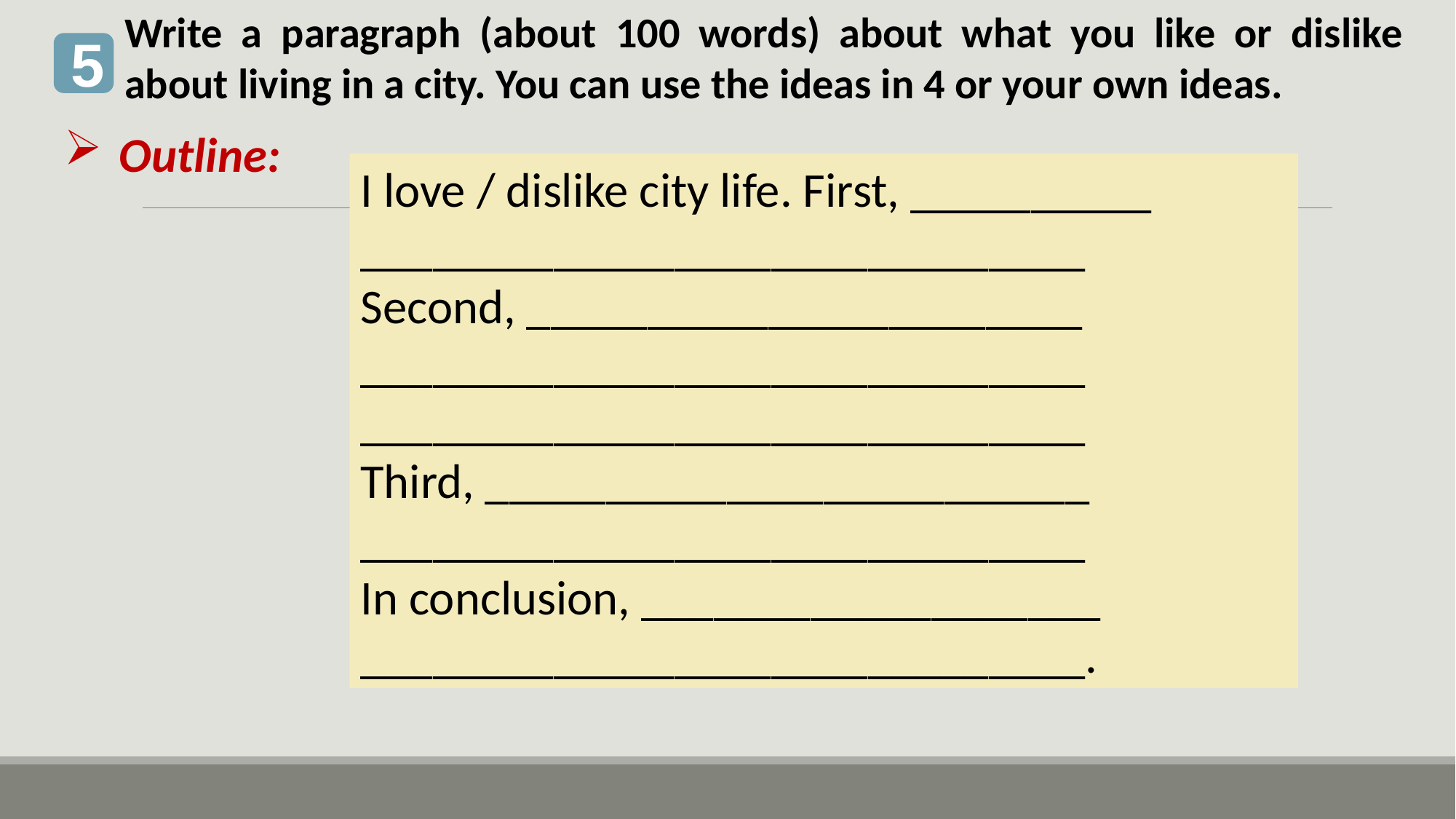

Write a paragraph (about 100 words) about what you like or dislike about living in a city. You can use the ideas in 4 or your own ideas.
5

Outline:
I love / dislike city life. First, __________
______________________________
Second, _______________________
______________________________
______________________________
Third, _________________________
______________________________
In conclusion, ___________________
______________________________.